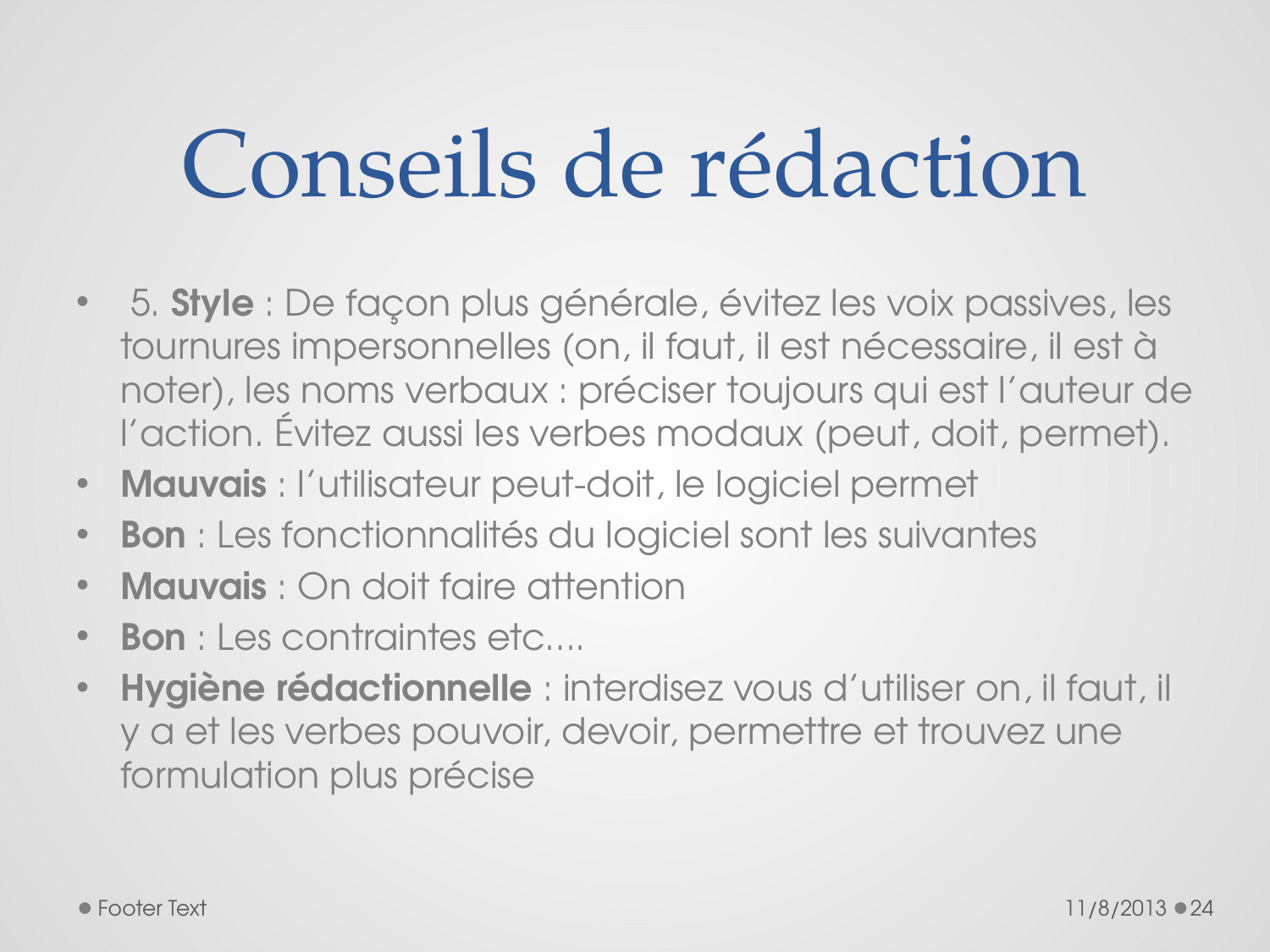

# Conseils de rédaction

 5. Style : De façon plus générale, évitez les voix passives, les tournures impersonnelles (on, il faut, il est nécessaire, il est à noter), les noms verbaux : préciser toujours qui est l’auteur de l’action. Évitez aussi les verbes modaux (peut, doit, permet).
Mauvais : l’utilisateur peut-doit, le logiciel permet
Bon : Les fonctionnalités du logiciel sont les suivantes
Mauvais : On doit faire attention
Bon : Les contraintes etc….
Hygiène rédactionnelle : interdisez vous d’utiliser on, il faut, il y a et les verbes pouvoir, devoir, permettre et trouvez une formulation plus précise
Footer Text
11/8/2013
24